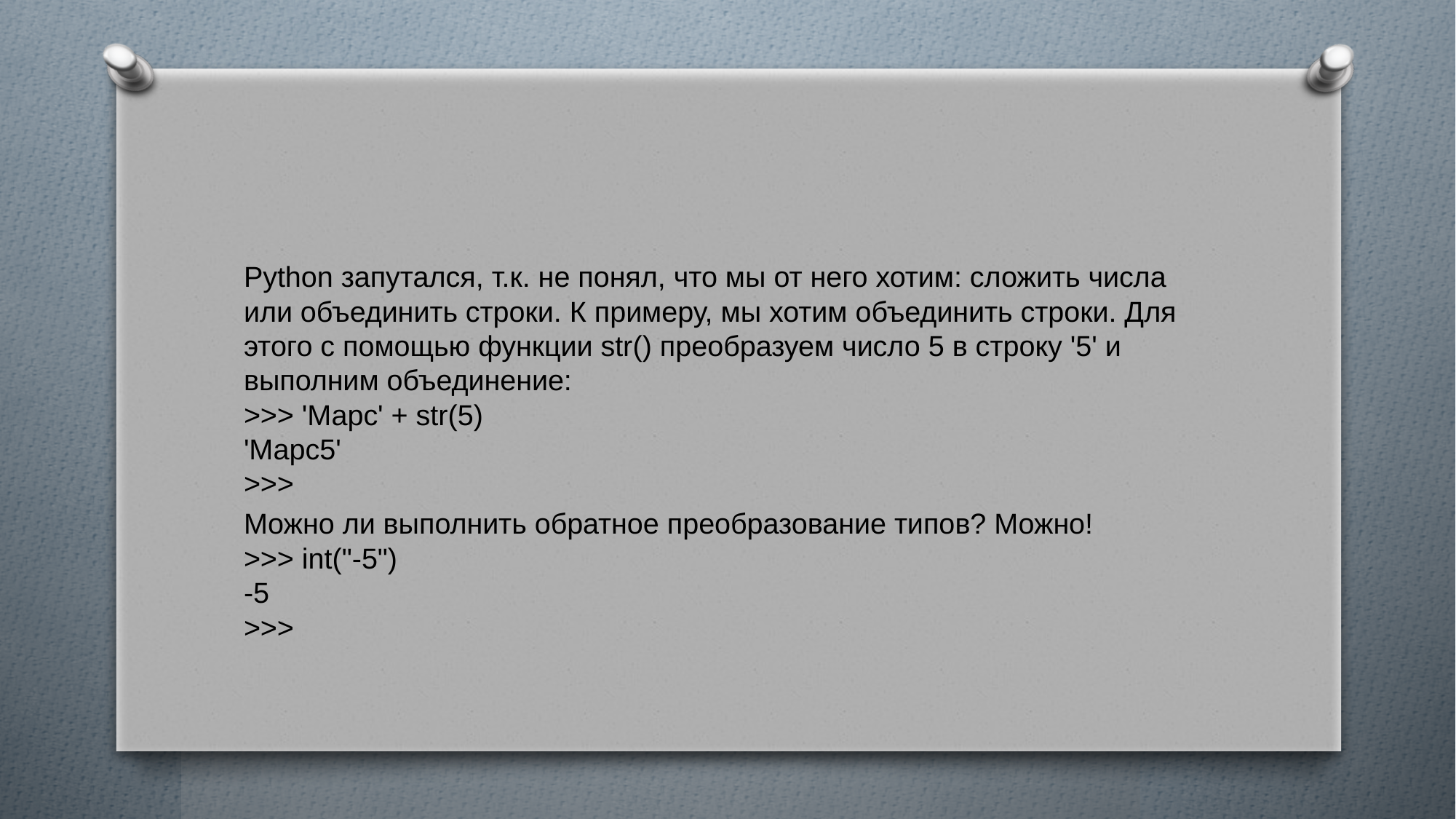

#
Python запутался, т.к. не понял, что мы от него хотим: сложить числа или объединить строки. К примеру, мы хотим объединить строки. Для этого с помощью функции str() преобразуем число 5 в строку '5' и выполним объединение:
>>> 'Марс' + str(5)
'Марс5'
>>>
Можно ли выполнить обратное преобразование типов? Можно!
>>> int("-5")
-5
>>>